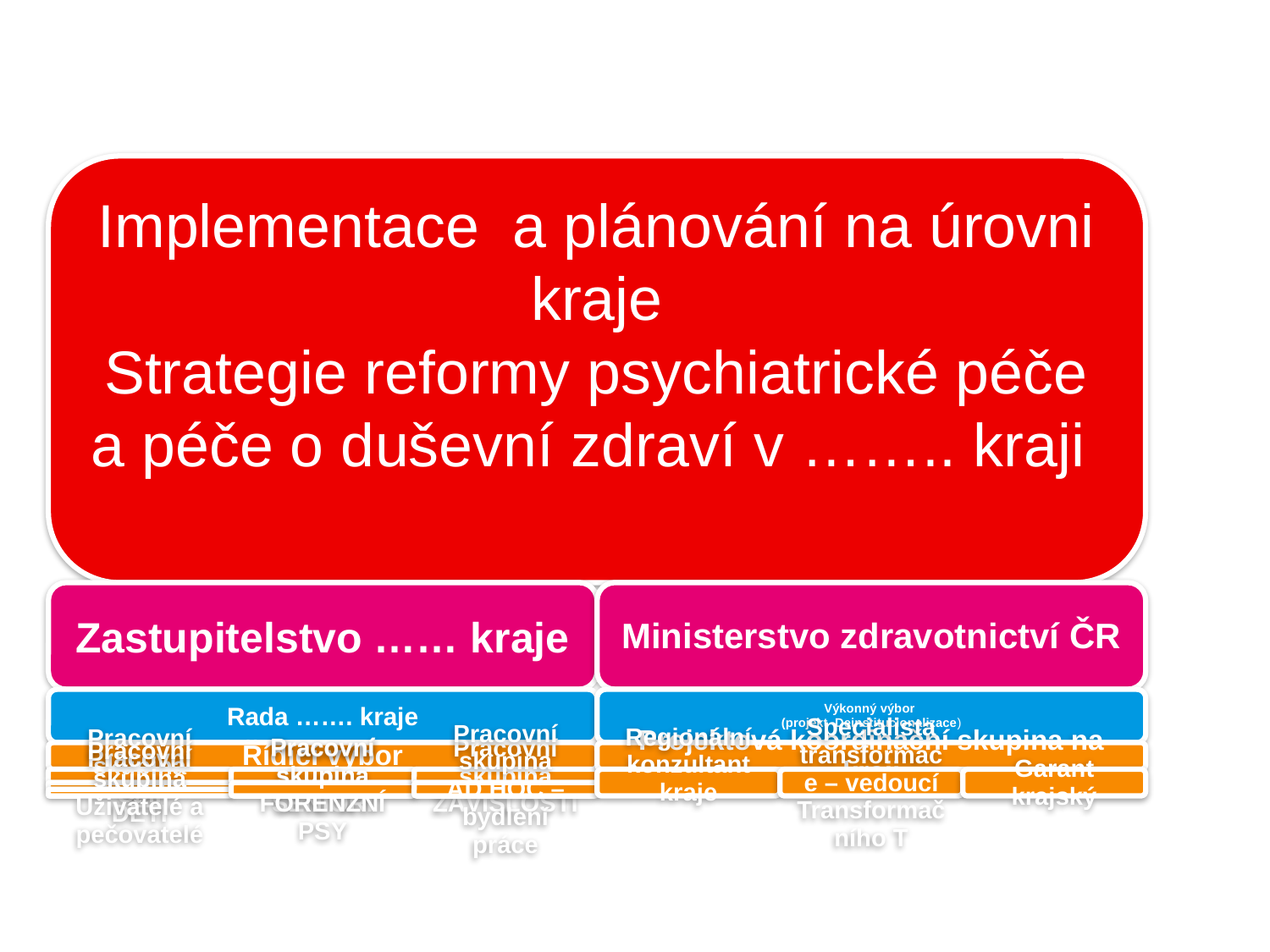

Implementace  a plánování na úrovni kraje
Strategie reformy psychiatrické péče a péče o duševní zdraví v …….. kraji
Zastupitelstvo …… kraje
Rada ……. kraje
Ministerstvo zdravotnictví ČR
Výkonný výbor
(projekt  Deinstitucionalizace)
Pracovní skupina
SMI
Pracovní skupina
práce
Řídící výbor